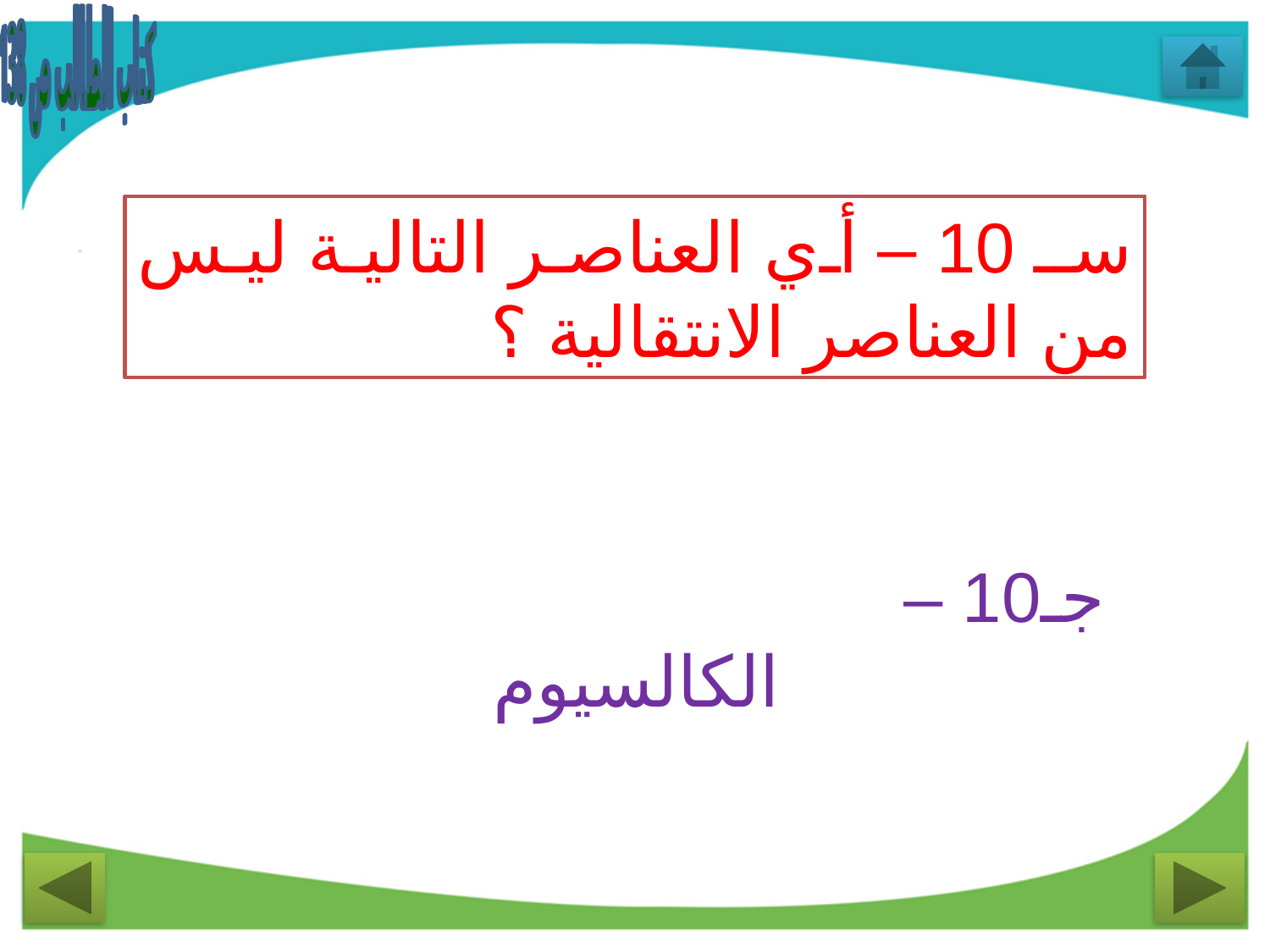

كتاب الطالب ص 138

سـ 10 – أي العناصر التالية ليس من العناصر الانتقالية ؟
جـ10 –
الكالسيوم